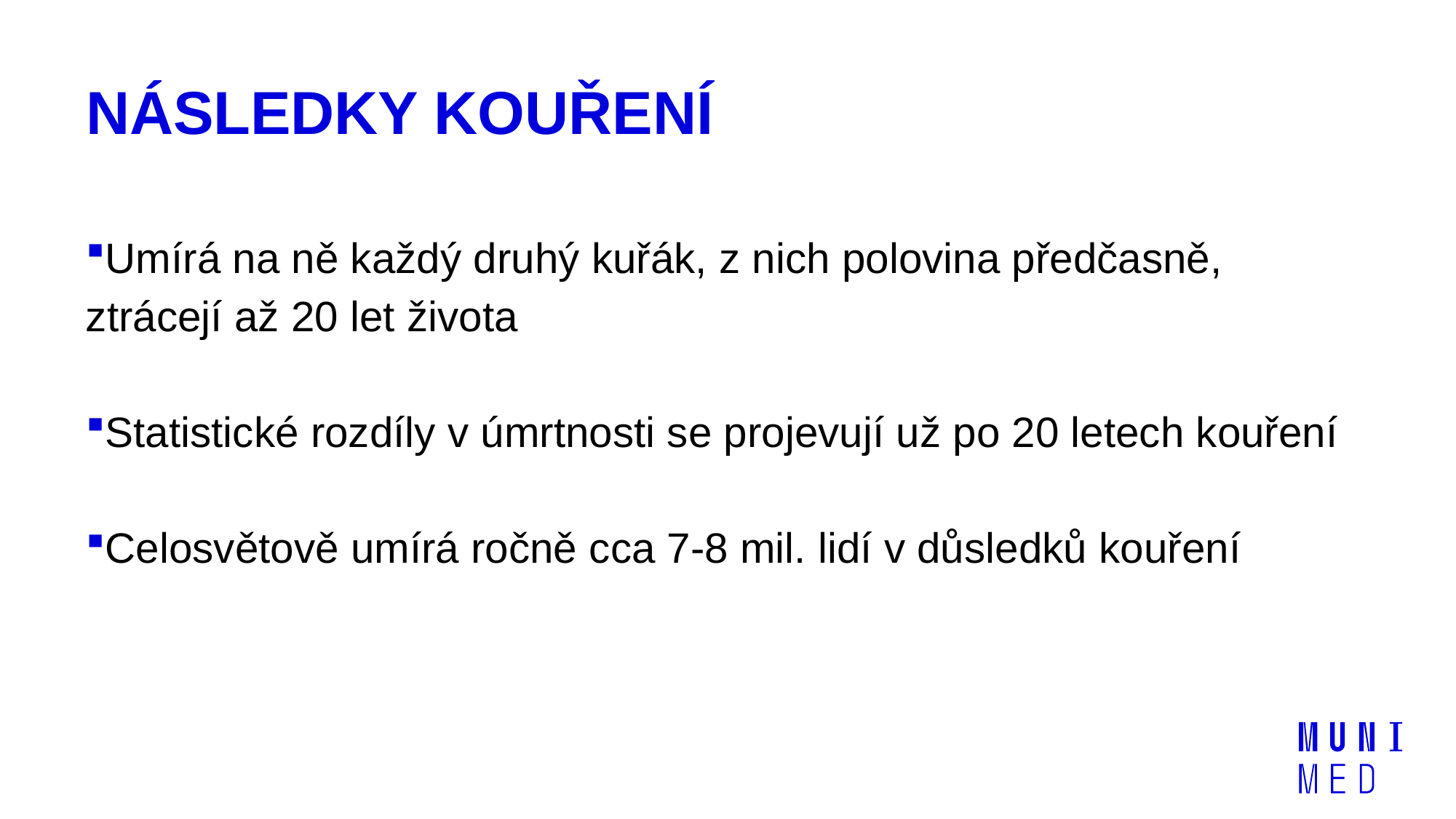

# NÁSLEDKY KOUŘENÍ
Umírá na ně každý druhý kuřák, z nich polovina předčasně, ztrácejí až 20 let života

Statistické rozdíly v úmrtnosti se projevují už po 20 letech kouření

Celosvětově umírá ročně cca 7-8 mil. lidí v důsledků kouření